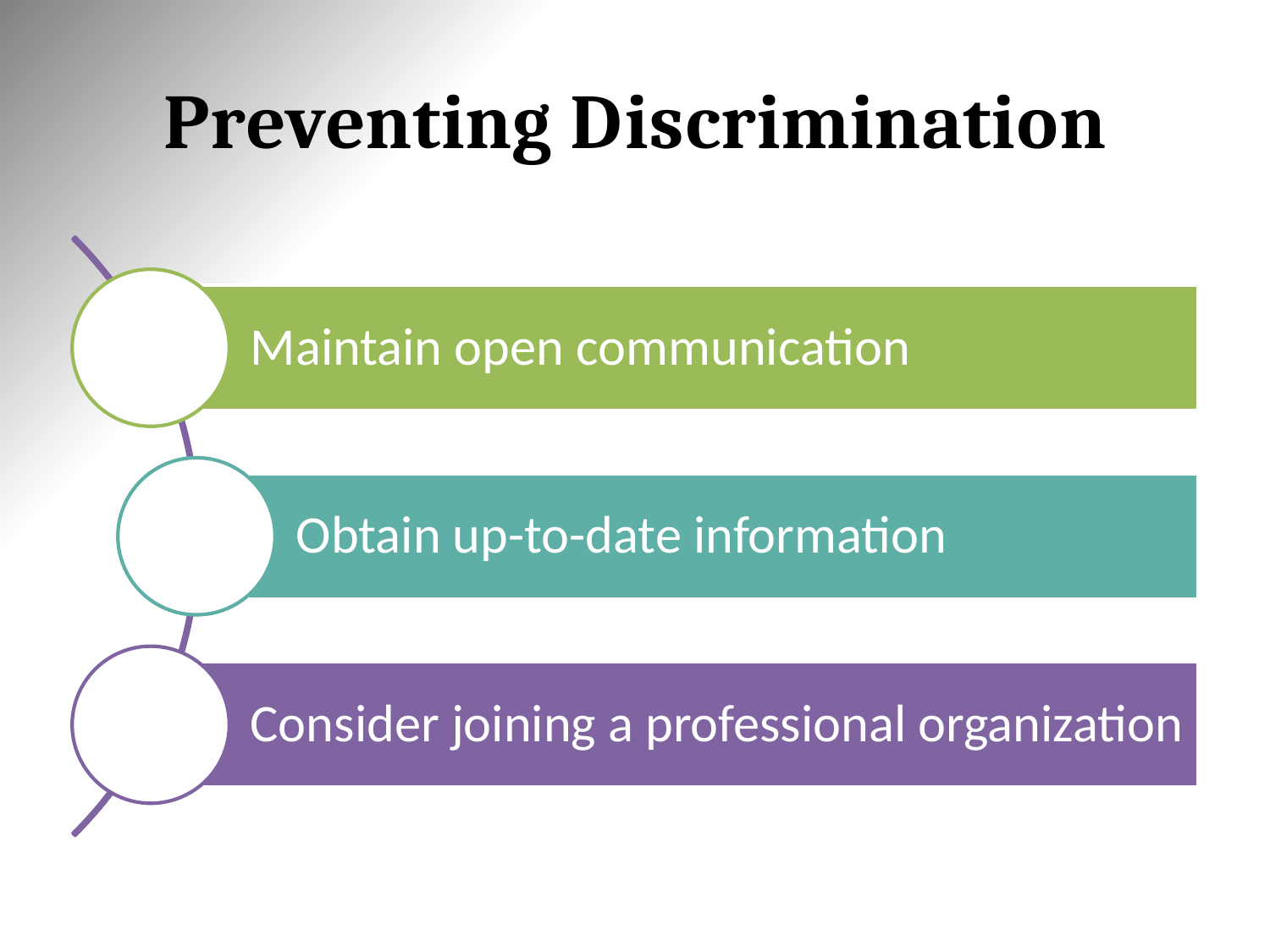

# Preventing Discrimination
Maintain open communication
Obtain up-to-date information
Consider joining a professional organization